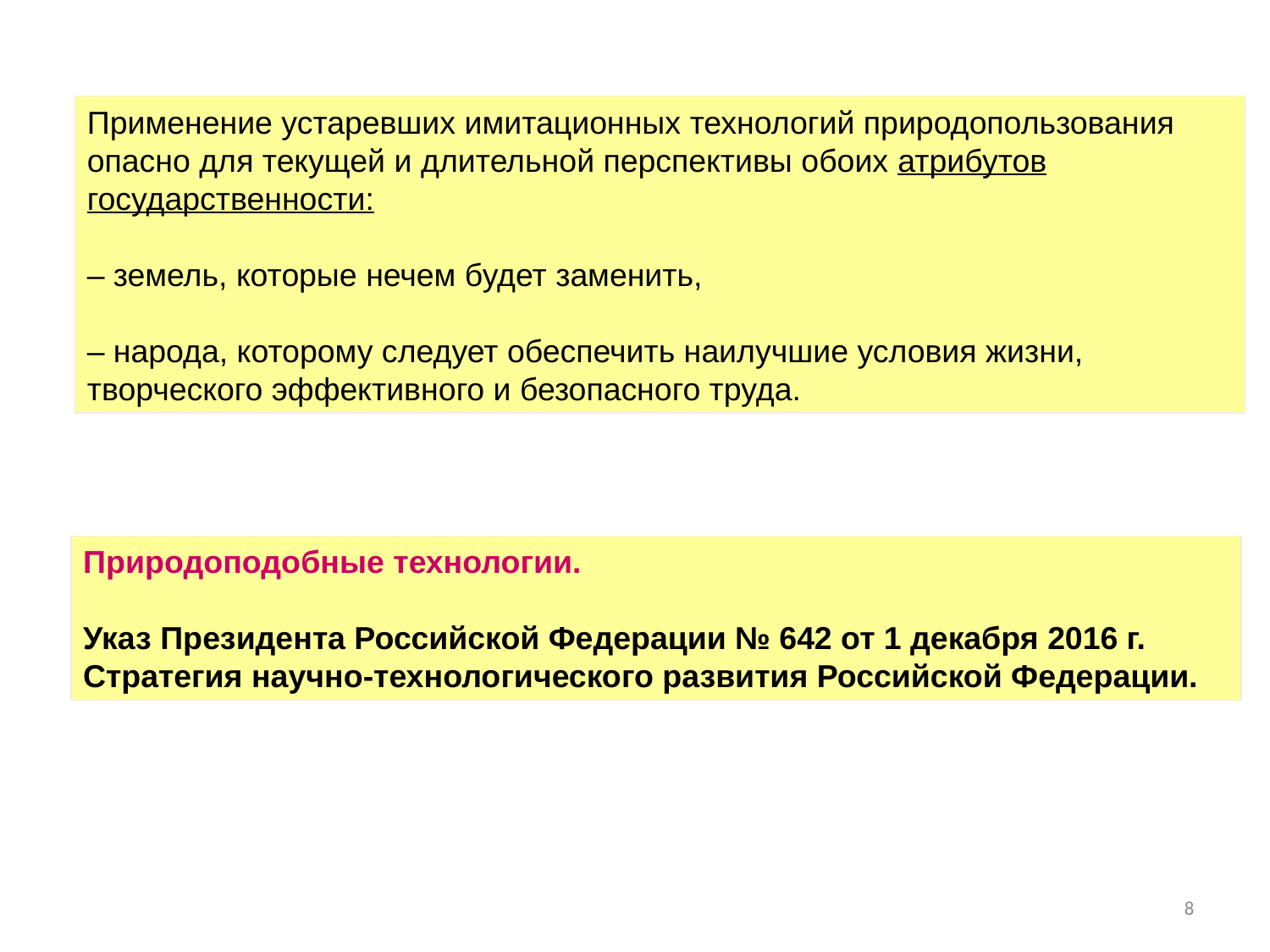

Применение устаревших имитационных технологий природопользования опасно для текущей и длительной перспективы обоих атрибутов государственности:

– земель, которые нечем будет заменить,

– народа, которому следует обеспечить наилучшие условия жизни, творческого эффективного и безопасного труда.
Природоподобные технологии.

Указ Президента Российской Федерации № 642 от 1 декабря 2016 г. Стратегия научно-технологического развития Российской Федерации.
8